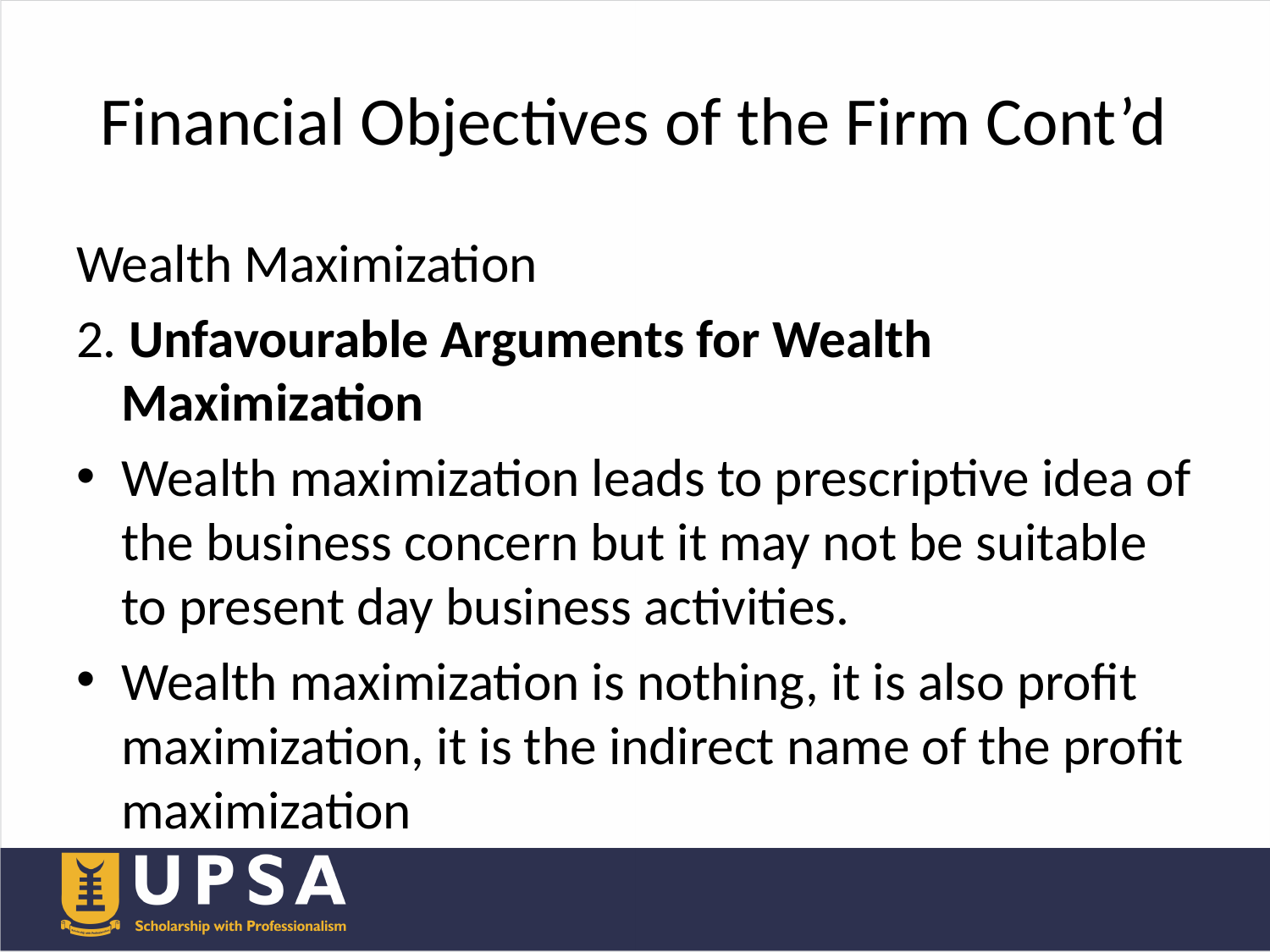

# Financial Objectives of the Firm Cont’d
Wealth Maximization
2. Unfavourable Arguments for Wealth Maximization
Wealth maximization leads to prescriptive idea of the business concern but it may not be suitable to present day business activities.
Wealth maximization is nothing, it is also profit maximization, it is the indirect name of the profit maximization